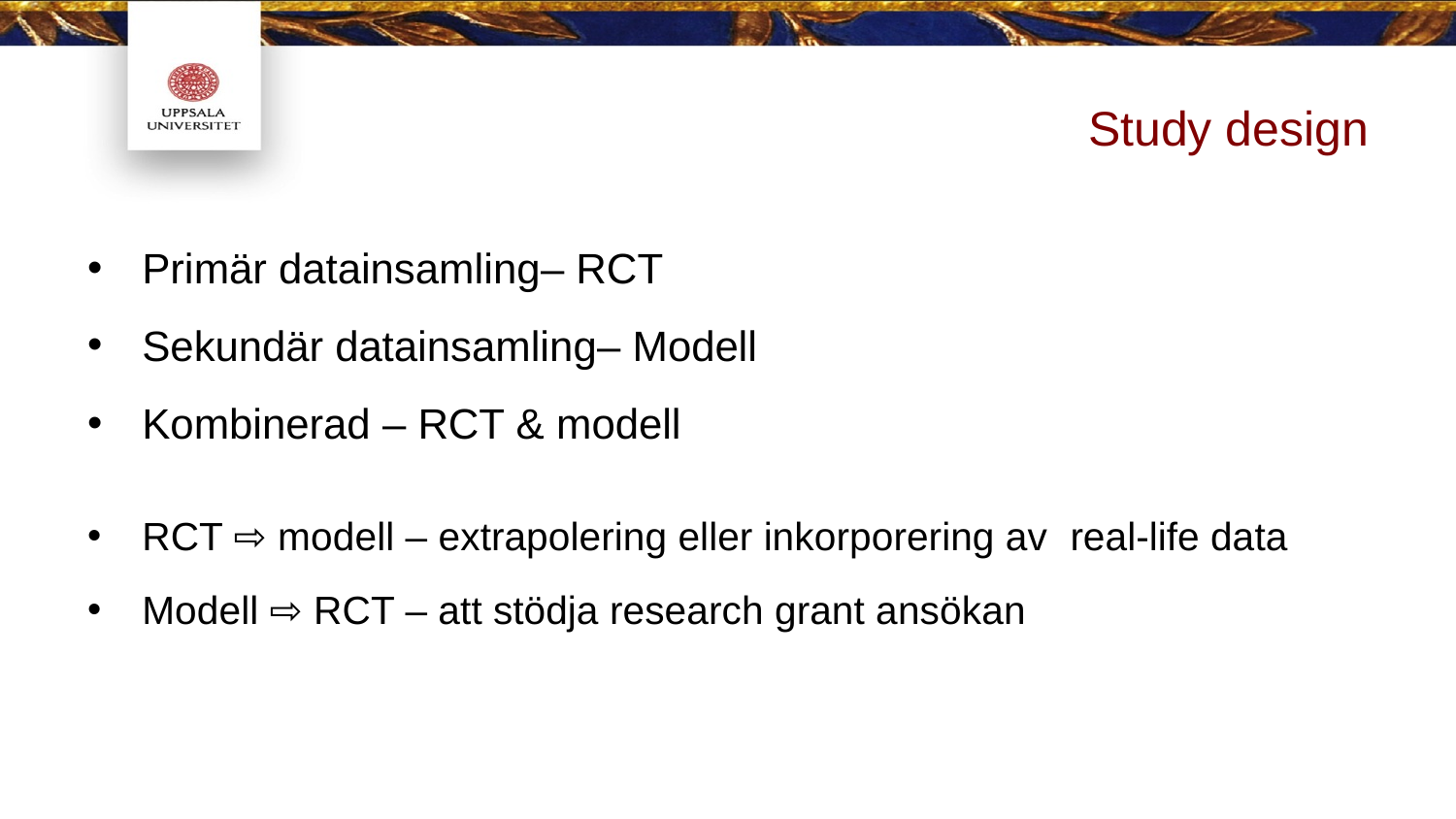

# Study design

Primär datainsamling– RCT
Sekundär datainsamling– Modell
Kombinerad – RCT & modell

RCT ⇨ modell – extrapolering eller inkorporering av  real-life data
Modell ⇨ RCT – att stödja research grant ansökan